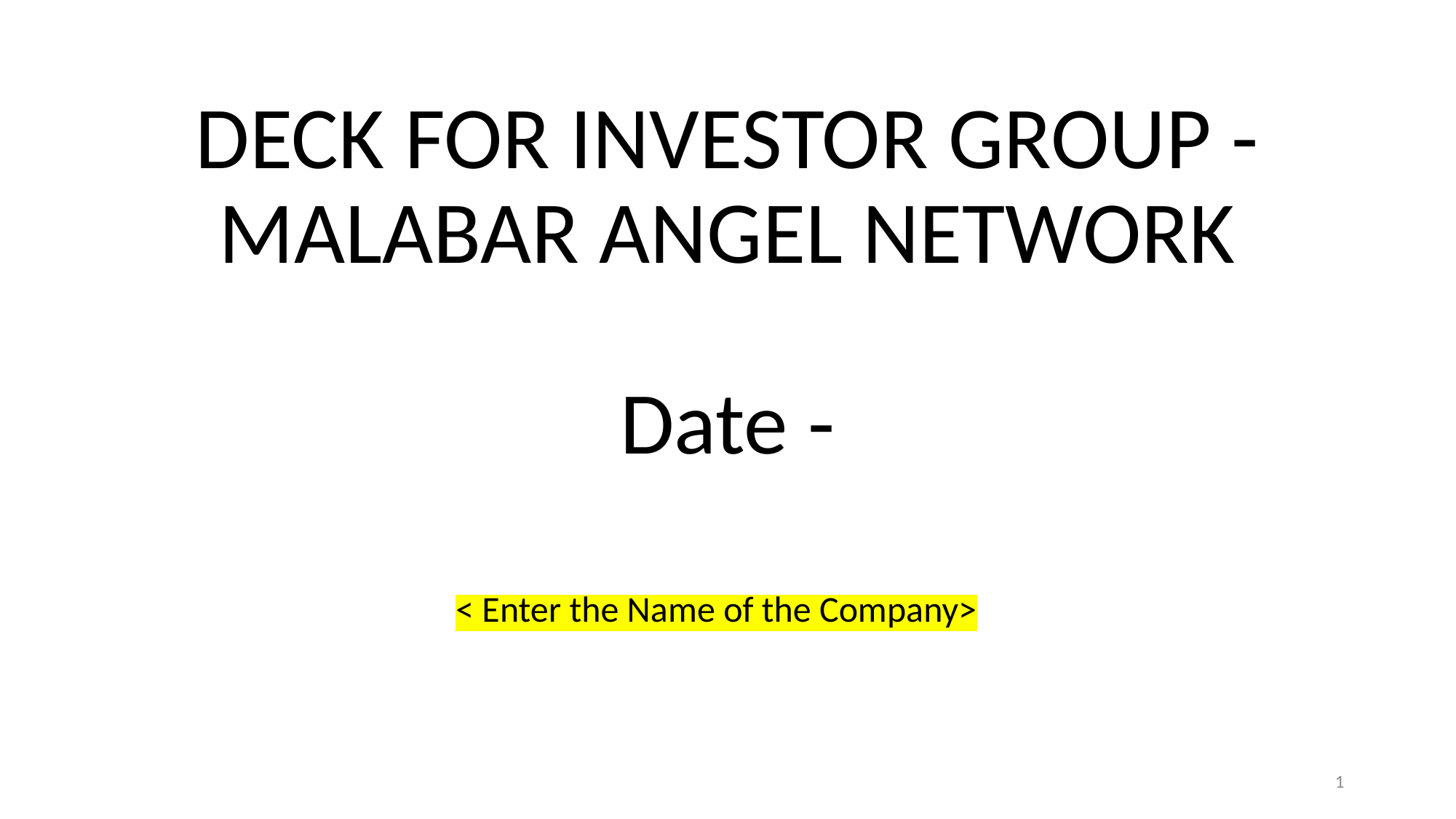

# DECK FOR INVESTOR GROUP - MALABAR ANGEL NETWORK Date -

< Enter the Name of the Company>
1